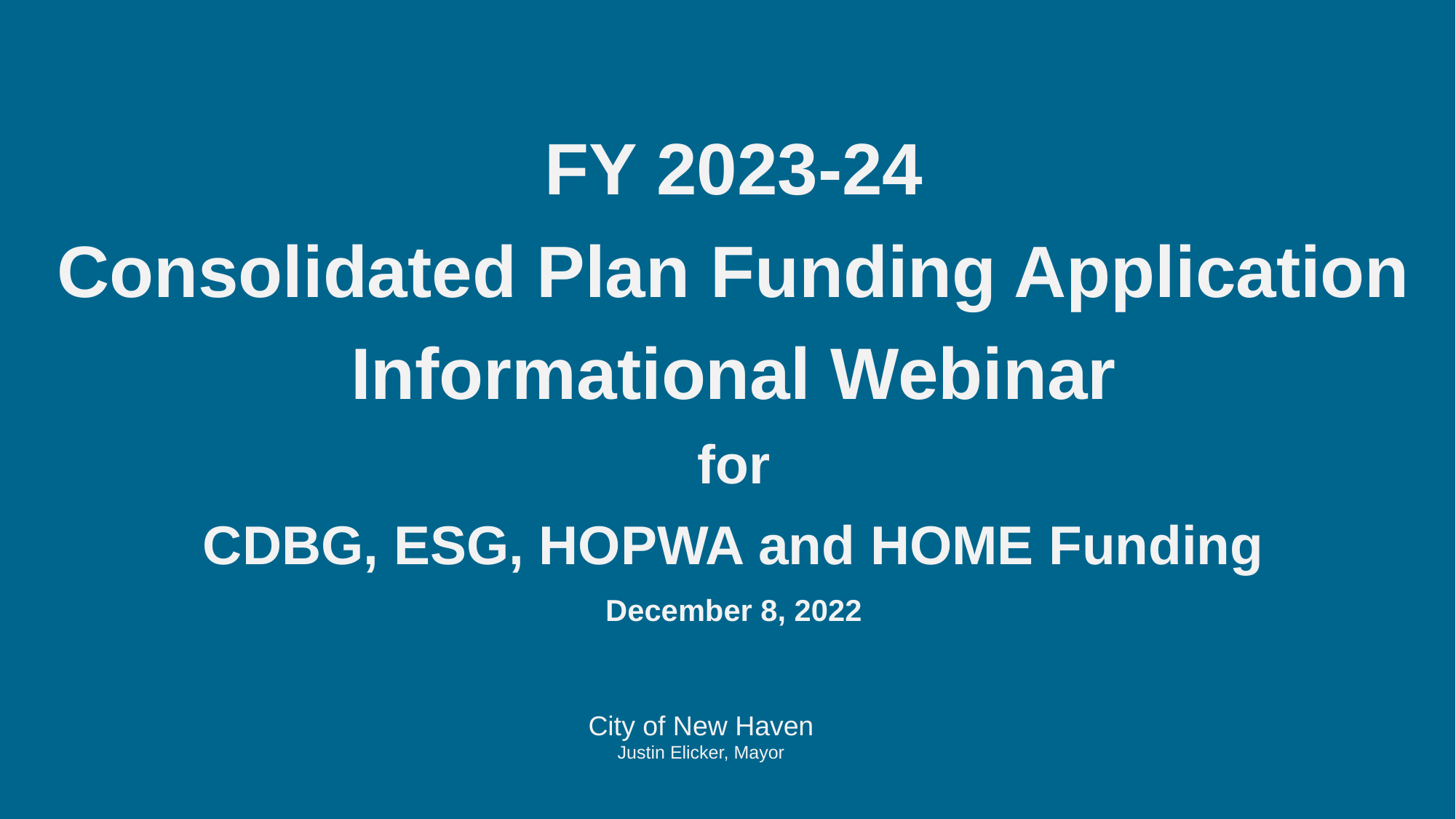

FY 2023-24
Consolidated Plan Funding Application
Informational Webinar
for
CDBG, ESG, HOPWA and HOME Funding
December 8, 2022
City of New Haven
Justin Elicker, Mayor